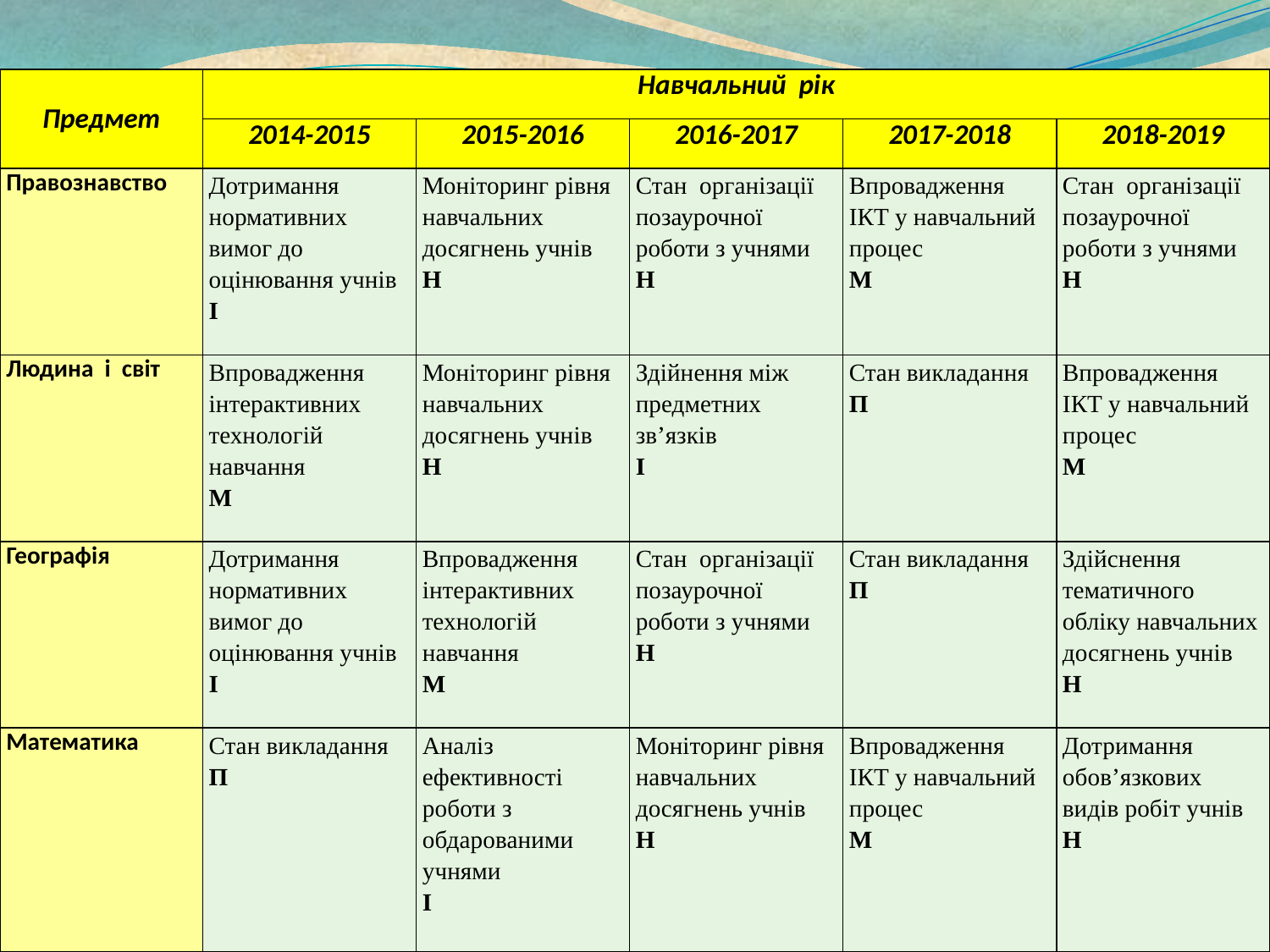

| Предмет | Навчальний рік |  |  |  |  |
| --- | --- | --- | --- | --- | --- |
|  | 2014-2015 | 2015-2016 | 2016-2017 | 2017-2018 | 2018-2019 |
| Правознавство | Дотримання нормативних вимог до оцінювання учнів І | Моніторинг рівня навчальних досягнень учнів Н | Стан організації позаурочної роботи з учнями Н | Впровадження ІКТ у навчальний процес М | Стан організації позаурочної роботи з учнями Н |
| Людина і світ | Впровадження інтерактивних технологій навчання М | Моніторинг рівня навчальних досягнень учнів Н | Здійнення між предметних зв’язків І | Стан викладання П | Впровадження ІКТ у навчальний процес М |
| Географія | Дотримання нормативних вимог до оцінювання учнів І | Впровадження інтерактивних технологій навчання М | Стан організації позаурочної роботи з учнями Н | Стан викладання П | Здійснення тематичного обліку навчальних досягнень учнів Н |
| Математика | Стан викладання П | Аналіз ефективності роботи з обдарованими учнями І | Моніторинг рівня навчальних досягнень учнів Н | Впровадження ІКТ у навчальний процес М | Дотримання обов’язкових видів робіт учнів Н |